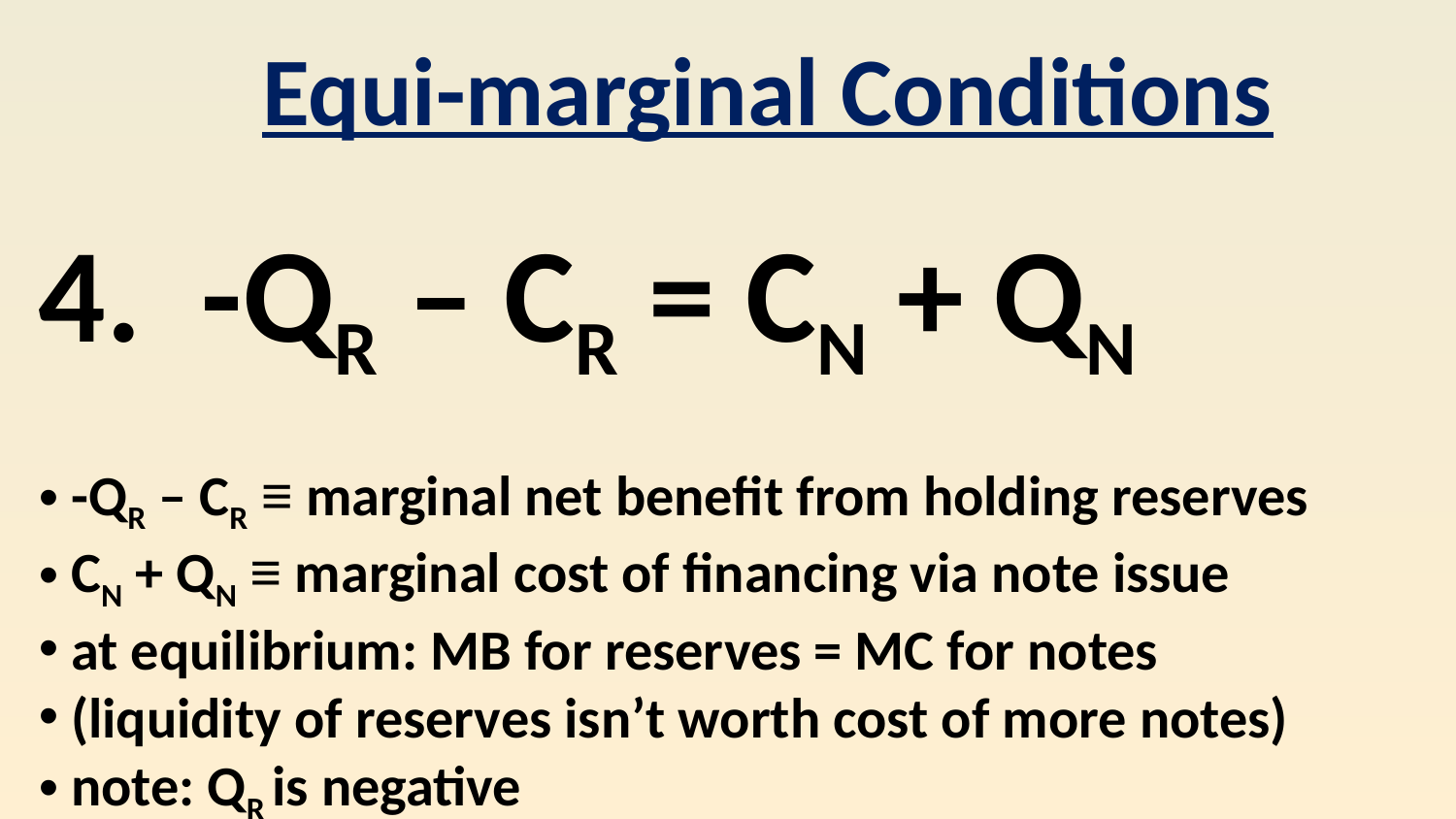

Equi-marginal Conditions
4.  -QR – CR = CN + QN

 -QR – CR ≡ marginal net benefit from holding reserves
 CN + QN ≡ marginal cost of financing via note issue
 at equilibrium: MB for reserves = MC for notes
 (liquidity of reserves isn’t worth cost of more notes)
 note: QR is negative